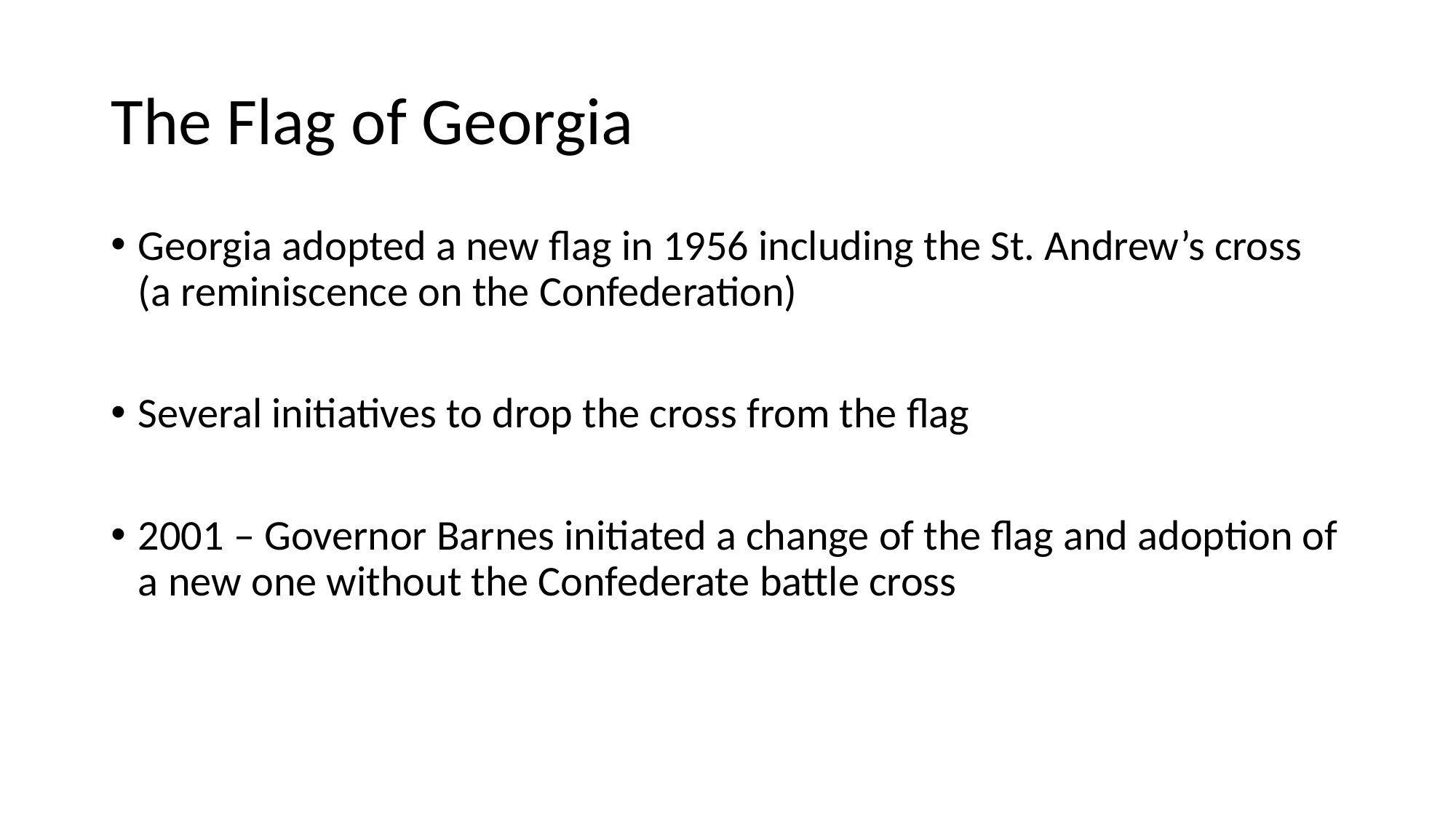

# The Flag of Georgia
Georgia adopted a new flag in 1956 including the St. Andrew’s cross (a reminiscence on the Confederation)

Several initiatives to drop the cross from the flag

2001 – Governor Barnes initiated a change of the flag and adoption of a new one without the Confederate battle cross